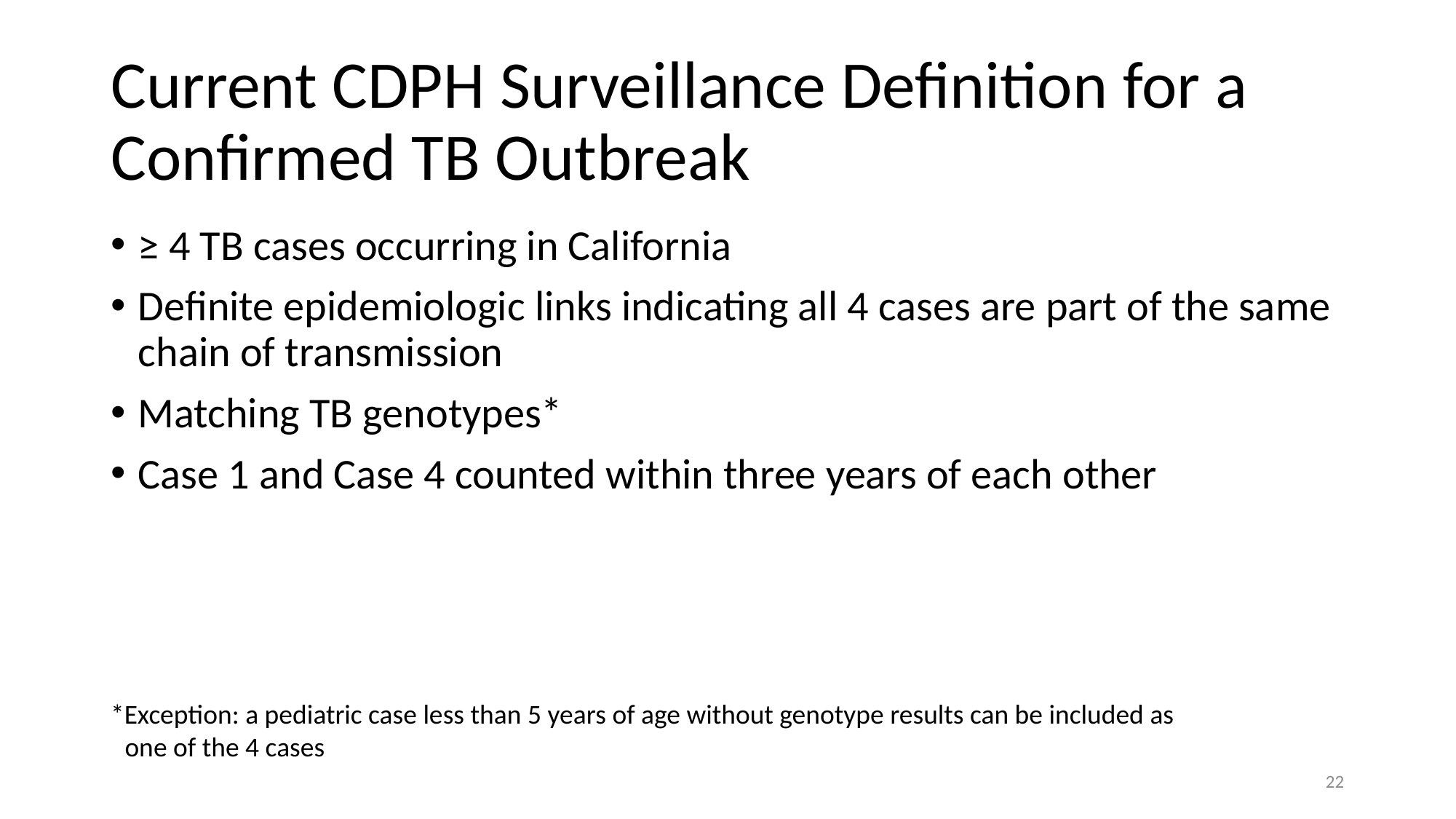

# Current CDPH Surveillance Definition for a Confirmed TB Outbreak
≥ 4 TB cases occurring in California
Definite epidemiologic links indicating all 4 cases are part of the same chain of transmission
Matching TB genotypes*
Case 1 and Case 4 counted within three years of each other
*Exception: a pediatric case less than 5 years of age without genotype results can be included as one of the 4 cases
22